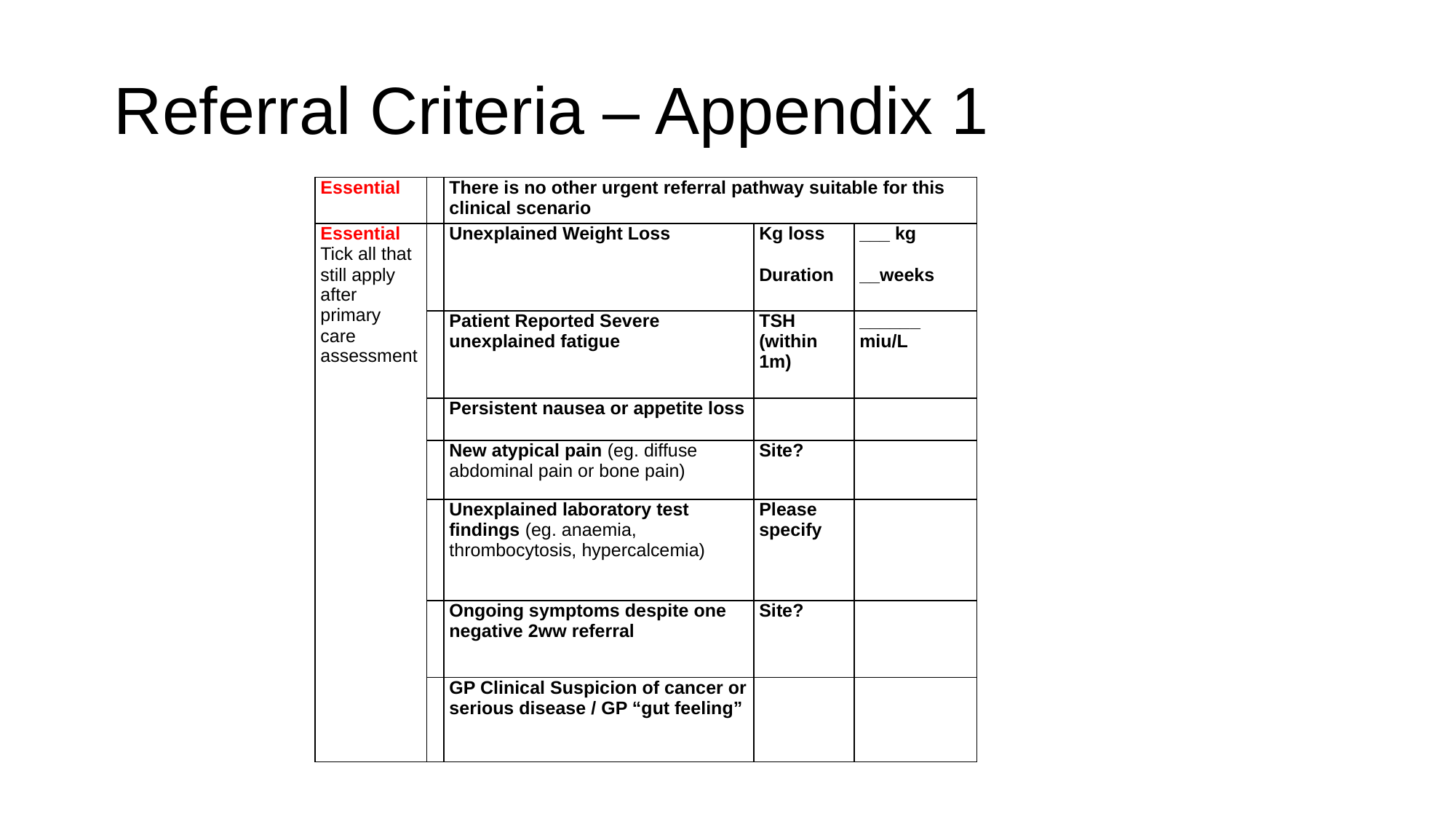

#
Referral Criteria – Appendix 1
| Essential |  | There is no other urgent referral pathway suitable for this clinical scenario |  |  |
| --- | --- | --- | --- | --- |
| Essential Tick all that still apply after primary care assessment |  | Unexplained Weight Loss | Kg loss   Duration | \_\_\_ kg   \_\_weeks |
|  |  | Patient Reported Severe unexplained fatigue | TSH (within 1m) | \_\_\_\_\_\_ miu/L |
|  |  | Persistent nausea or appetite loss |  |  |
|  |  | New atypical pain (eg. diffuse abdominal pain or bone pain) | Site? |  |
|  |  | Unexplained laboratory test findings (eg. anaemia, thrombocytosis, hypercalcemia) | Please specify |  |
|  |  | Ongoing symptoms despite one negative 2ww referral | Site? |  |
|  |  | GP Clinical Suspicion of cancer or serious disease / GP “gut feeling” |  |  |